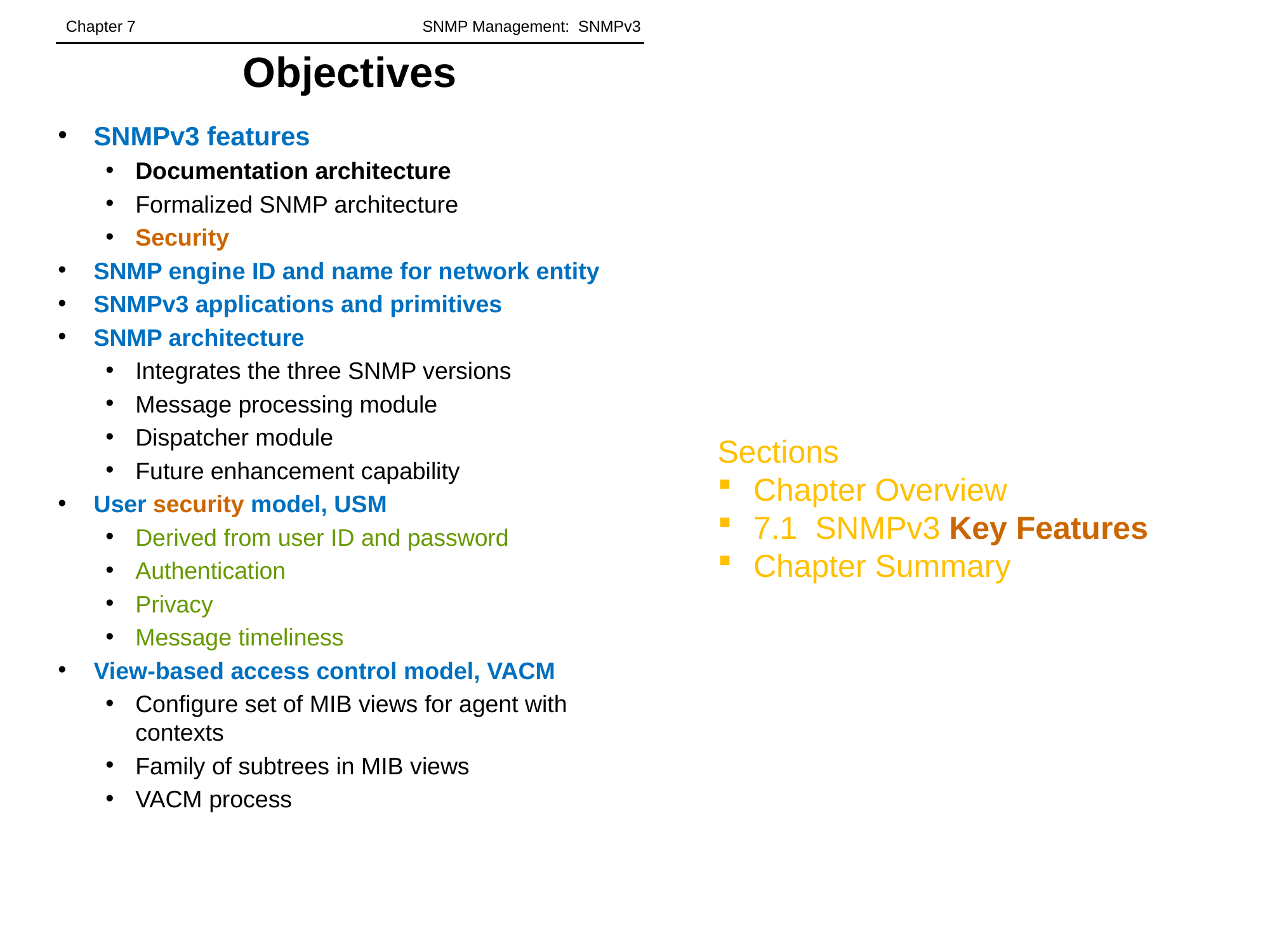

Chapter 7		     	                SNMP Management:  SNMPv3
# Objectives

SNMPv3 features
Documentation architecture
Formalized SNMP architecture
Security
SNMP engine ID and name for network entity
SNMPv3 applications and primitives
SNMP architecture
Integrates the three SNMP versions
Message processing module
Dispatcher module
Future enhancement capability
User security model, USM
Derived from user ID and password
Authentication
Privacy
Message timeliness
View-based access control model, VACM
Configure set of MIB views for agent with contexts
Family of subtrees in MIB views
VACM process

Sections
Chapter Overview
7.1  SNMPv3 Key Features
Chapter Summary